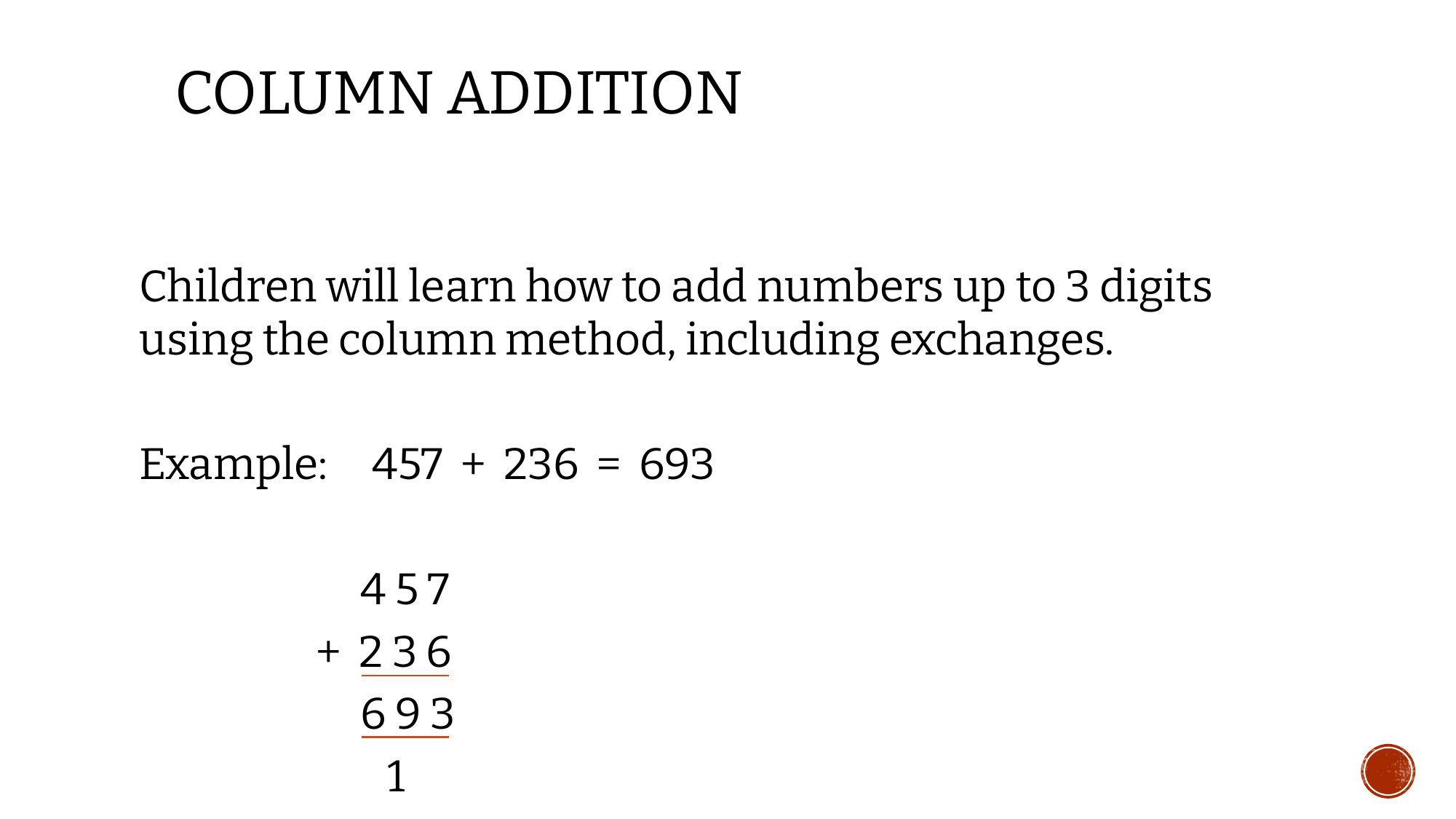

# Column Addition
Children will learn how to add numbers up to 3 digits using the column method, including exchanges.

Example: 457  +  236  =  693

     4 5 7
    +  2 3 6
     6 9 3
        1